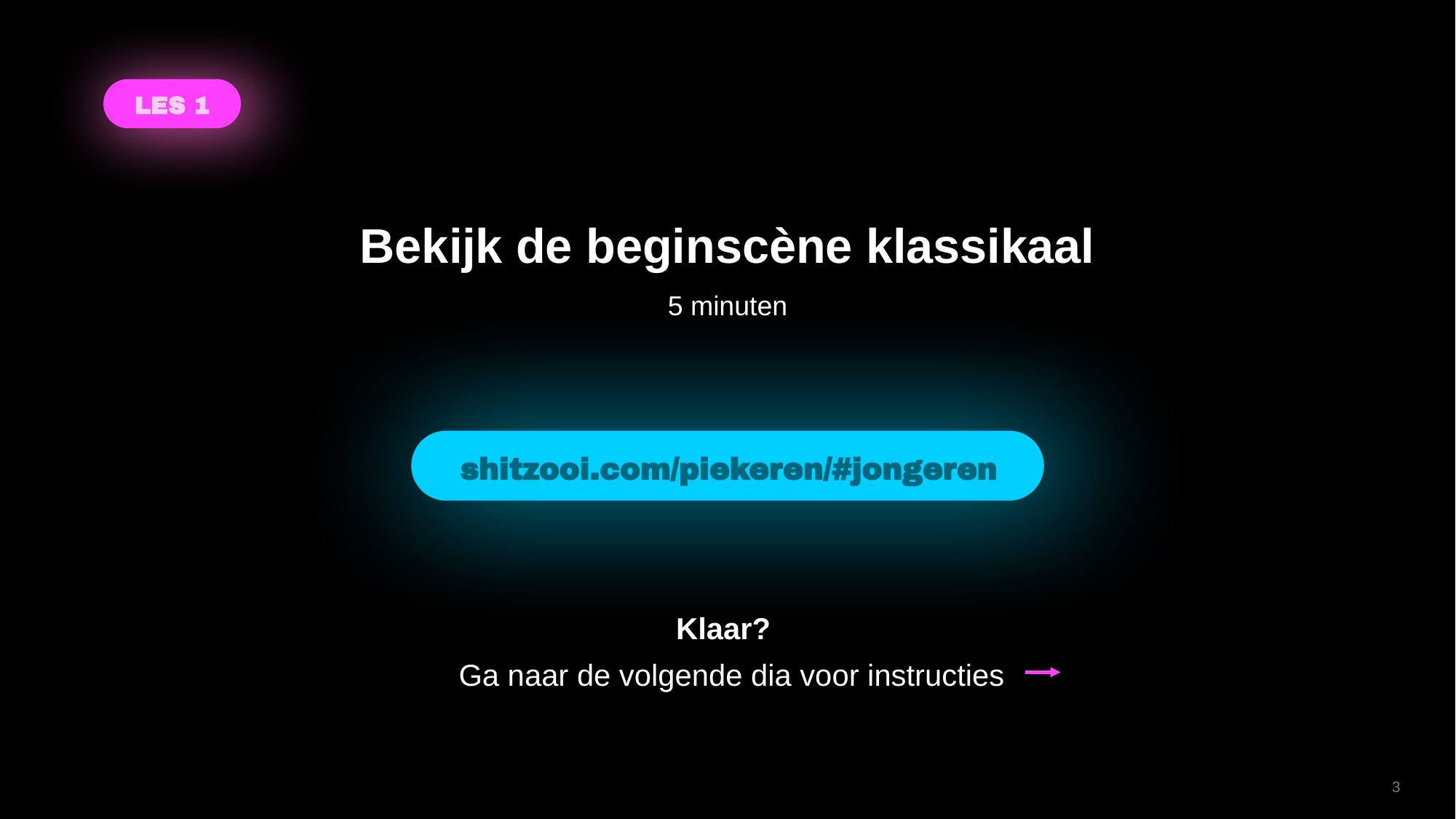

LES 1
Bekijk de beginscène klassikaal
5 minuten

shitzooi.com/piekeren/#jongeren
Klaar?
 Ga naar de volgende dia voor instructies
Zie volgende dia
3